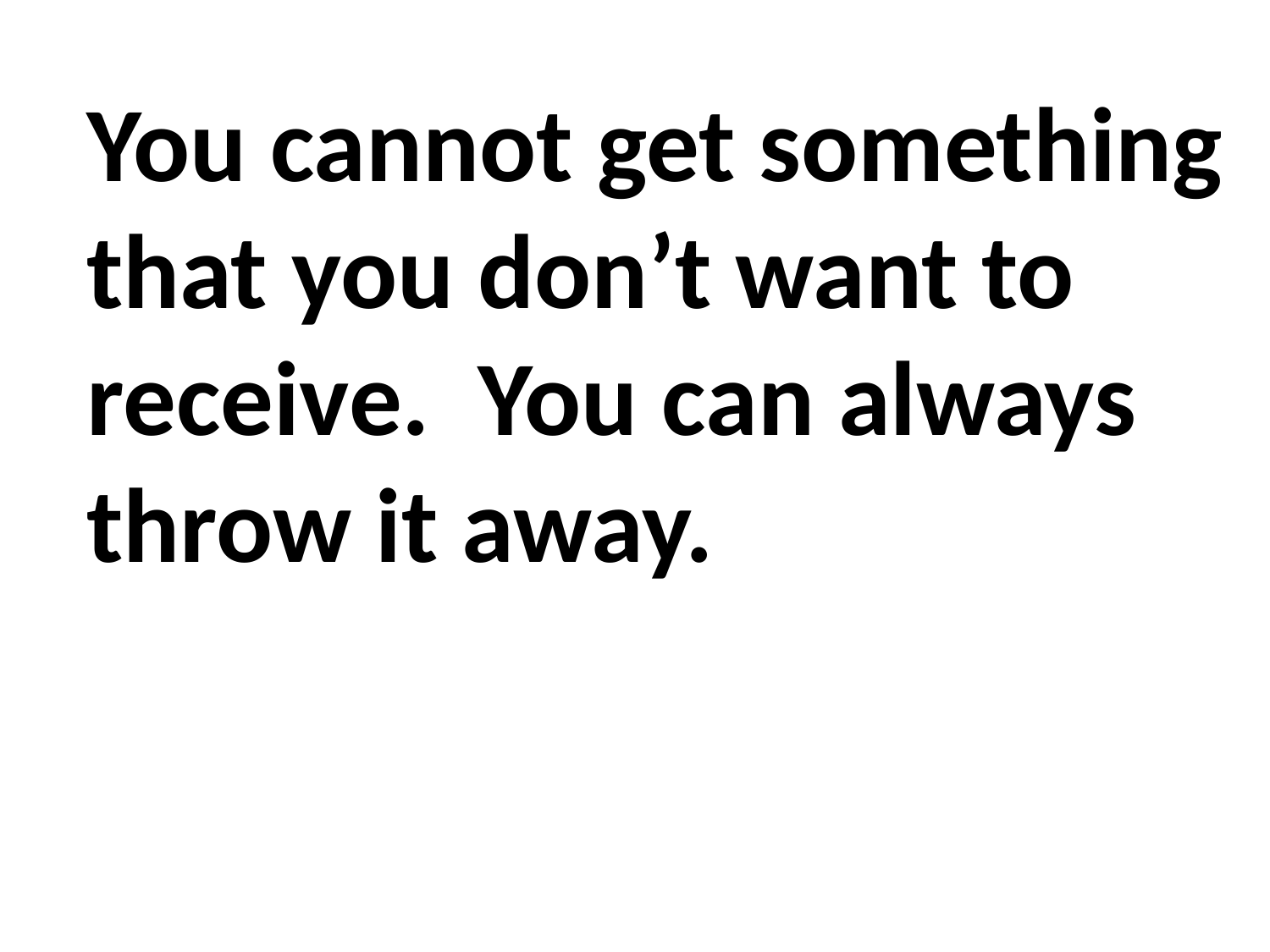

You cannot get something that you don’t want to receive.  You can always throw it away.